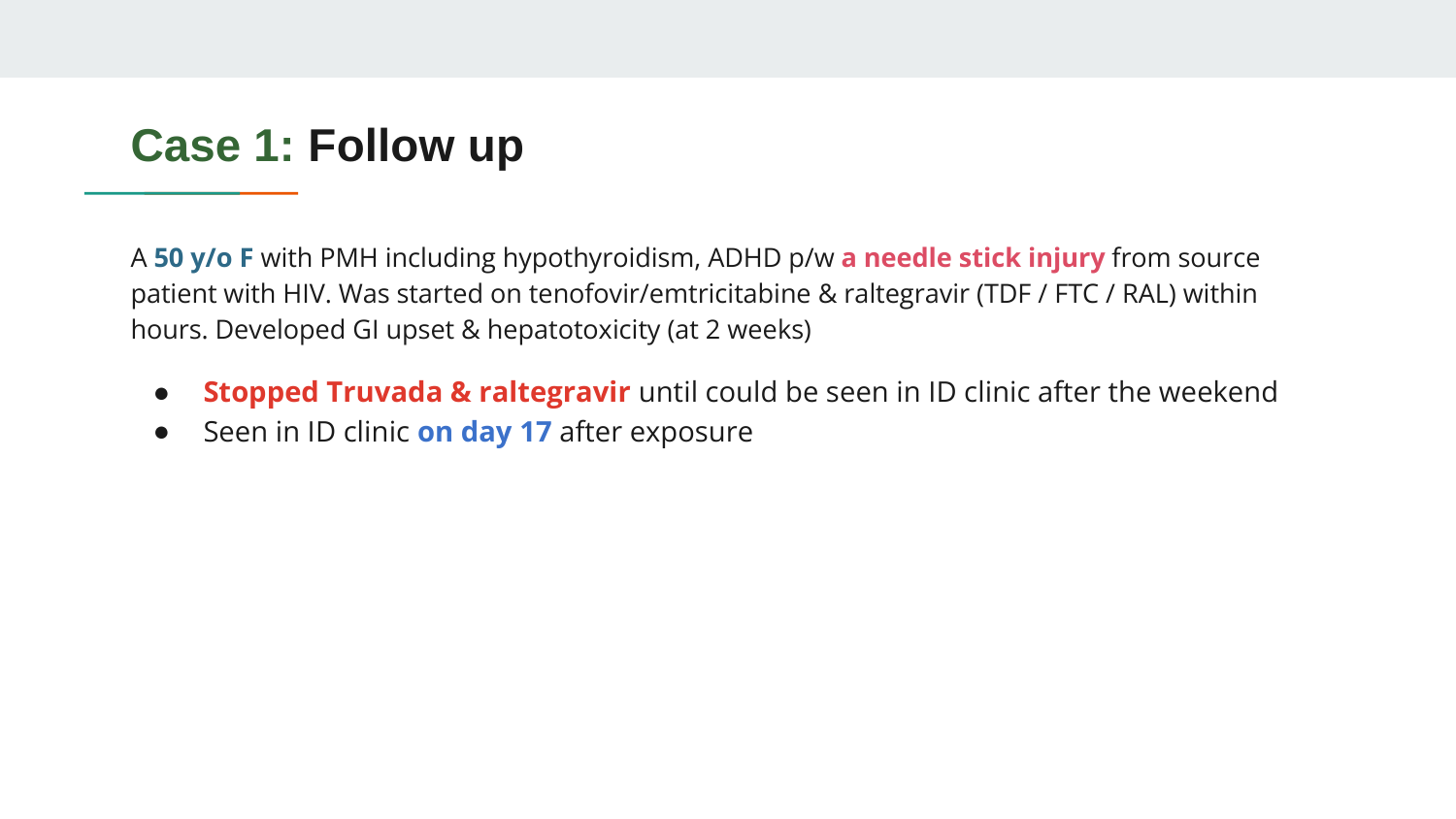

# Case 1: Follow up
A 50 y/o F with PMH including hypothyroidism, ADHD p/w a needle stick injury from source patient with HIV. Was started on tenofovir/emtricitabine & raltegravir (TDF / FTC / RAL) within hours. Developed GI upset & hepatotoxicity (at 2 weeks)
Stopped Truvada & raltegravir until could be seen in ID clinic after the weekend
Seen in ID clinic on day 17 after exposure